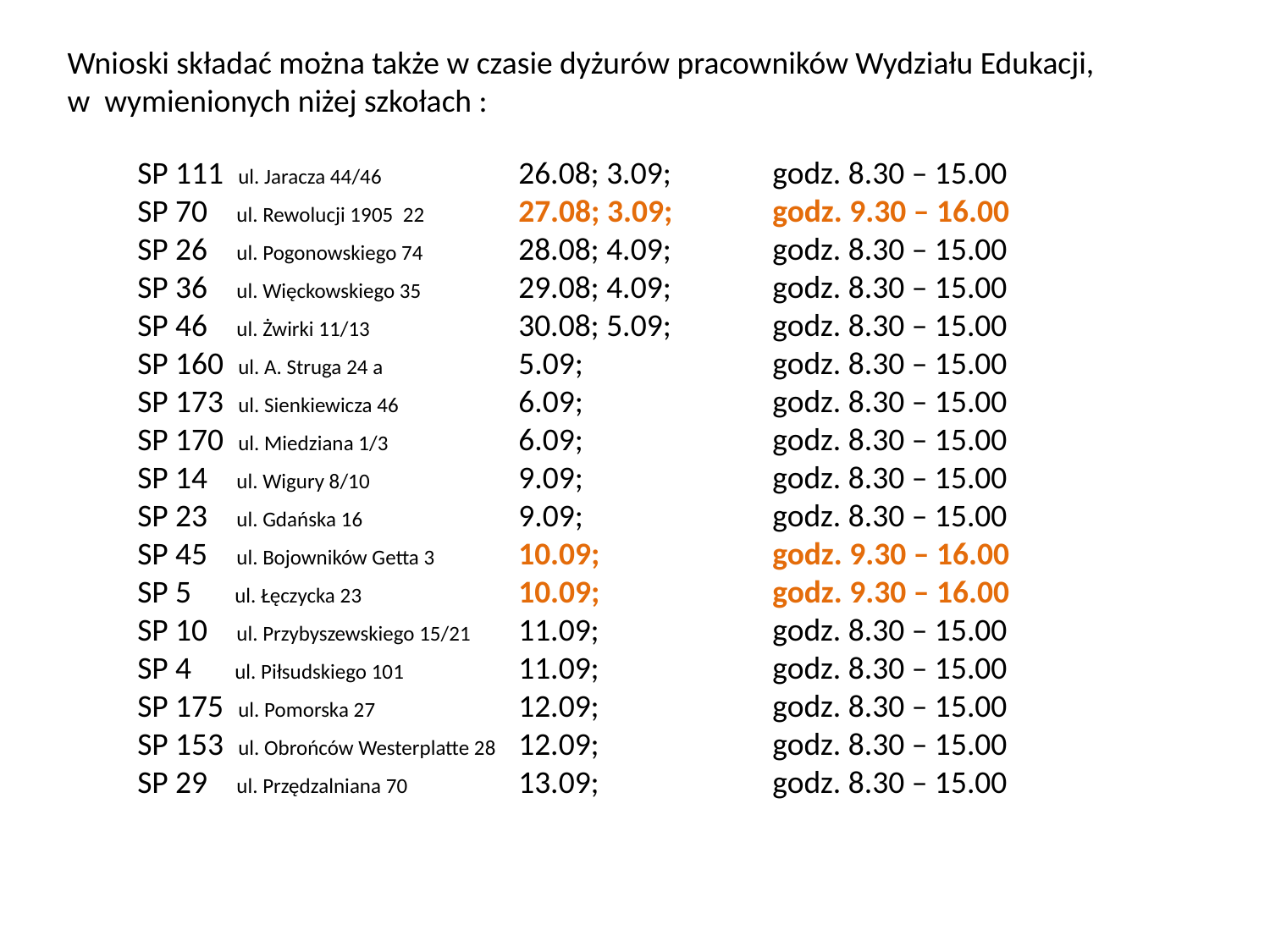

Wnioski składać można także w czasie dyżurów pracowników Wydziału Edukacji,
w  wymienionych niżej szkołach :
SP 111  ul. Jaracza 44/46 		26.08; 3.09; 	godz. 8.30 – 15.00
SP 70    ul. Rewolucji 1905  22	27.08; 3.09; 	godz. 9.30 – 16.00
SP 26    ul. Pogonowskiego 74 	28.08; 4.09; 	godz. 8.30 – 15.00
SP 36    ul. Więckowskiego 35     	29.08; 4.09; 	godz. 8.30 – 15.00
SP 46    ul. Żwirki 11/13 		30.08; 5.09; 	godz. 8.30 – 15.00
SP 160  ul. A. Struga 24 a 		5.09; 		godz. 8.30 – 15.00
SP 173  ul. Sienkiewicza 46 	6.09; 		godz. 8.30 – 15.00
SP 170  ul. Miedziana 1/3 	6.09; 		godz. 8.30 – 15.00
SP 14    ul. Wigury 8/10 		9.09; 		godz. 8.30 – 15.00
SP 23    ul. Gdańska 16 		9.09; 		godz. 8.30 – 15.00
SP 45    ul. Bojowników Getta 3	10.09; 		godz. 9.30 – 16.00
SP 5      ul. Łęczycka 23		10.09; 		godz. 9.30 – 16.00
SP 10    ul. Przybyszewskiego 15/21 	11.09; 		godz. 8.30 – 15.00
SP 4      ul. Piłsudskiego 101 	11.09; 		godz. 8.30 – 15.00
SP 175  ul. Pomorska 27 		12.09; 		godz. 8.30 – 15.00
SP 153  ul. Obrońców Westerplatte 28 	12.09; 		godz. 8.30 – 15.00
SP 29    ul. Przędzalniana 70 	13.09; 		godz. 8.30 – 15.00